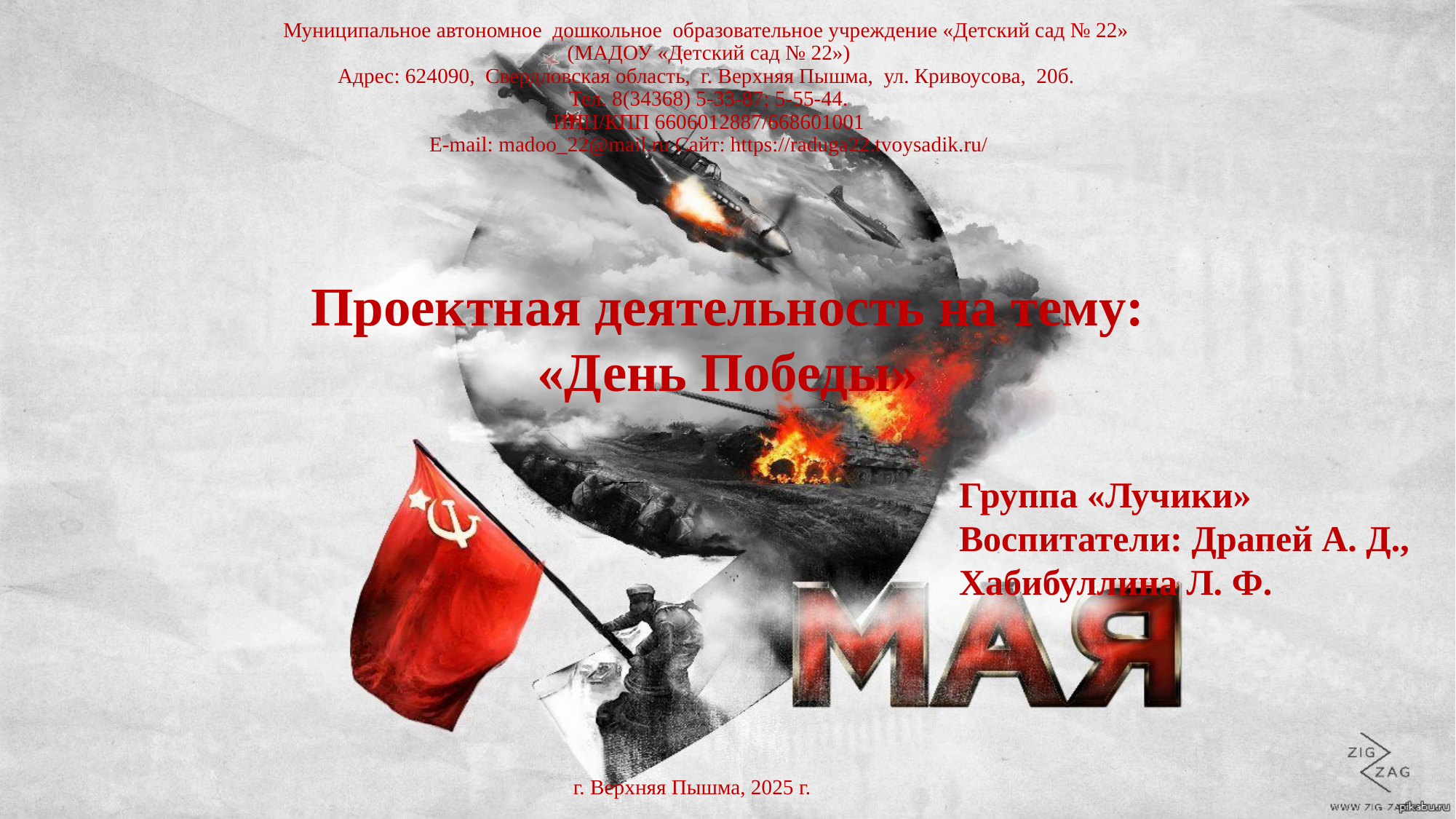

# Муниципальное автономное  дошкольное  образовательное учреждение «Детский сад № 22» (МАДОУ «Детский сад № 22») Адрес: 624090,  Свердловская область,  г. Верхняя Пышма,  ул. Кривоусова,  20б. Тел. 8(34368) 5-33-87; 5-55-44. ИНН/КПП 6606012887/668601001 E-mail: madoo_22@mail.ru Сайт: https://raduga22.tvoysadik.ru/
Проектная деятельность на тему:
«День Победы»
Группа «Лучики»
Воспитатели: Драпей А. Д.,
Хабибуллина Л. Ф.

г. Верхняя Пышма, 2025 г.